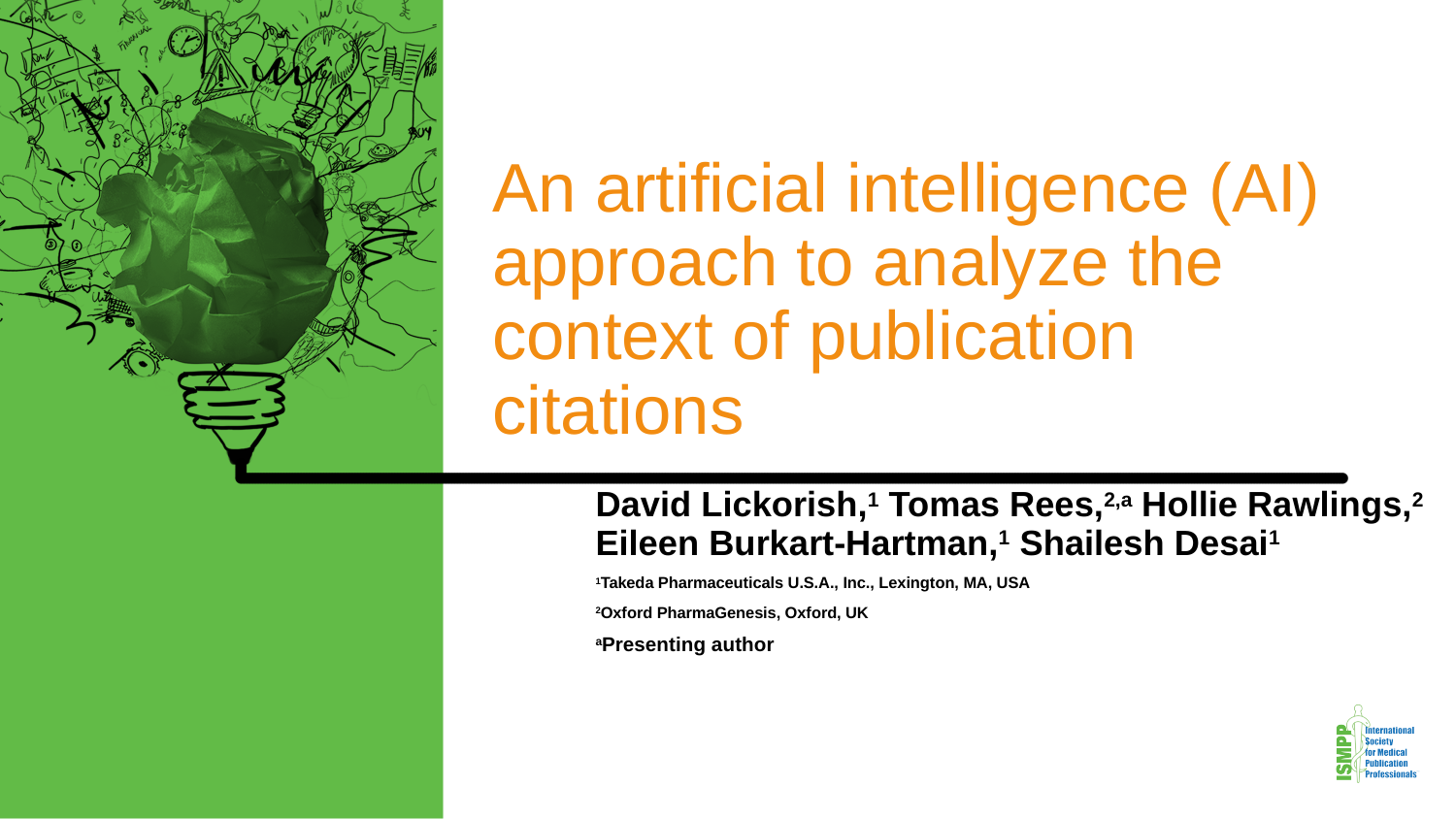

# An artificial intelligence (AI) approach to analyze the context of publication citations
David Lickorish,1 Tomas Rees,2,a Hollie Rawlings,2 Eileen Burkart-Hartman,1 Shailesh Desai1
1Takeda Pharmaceuticals U.S.A., Inc., Lexington, MA, USA
2Oxford PharmaGenesis, Oxford, UK
aPresenting author